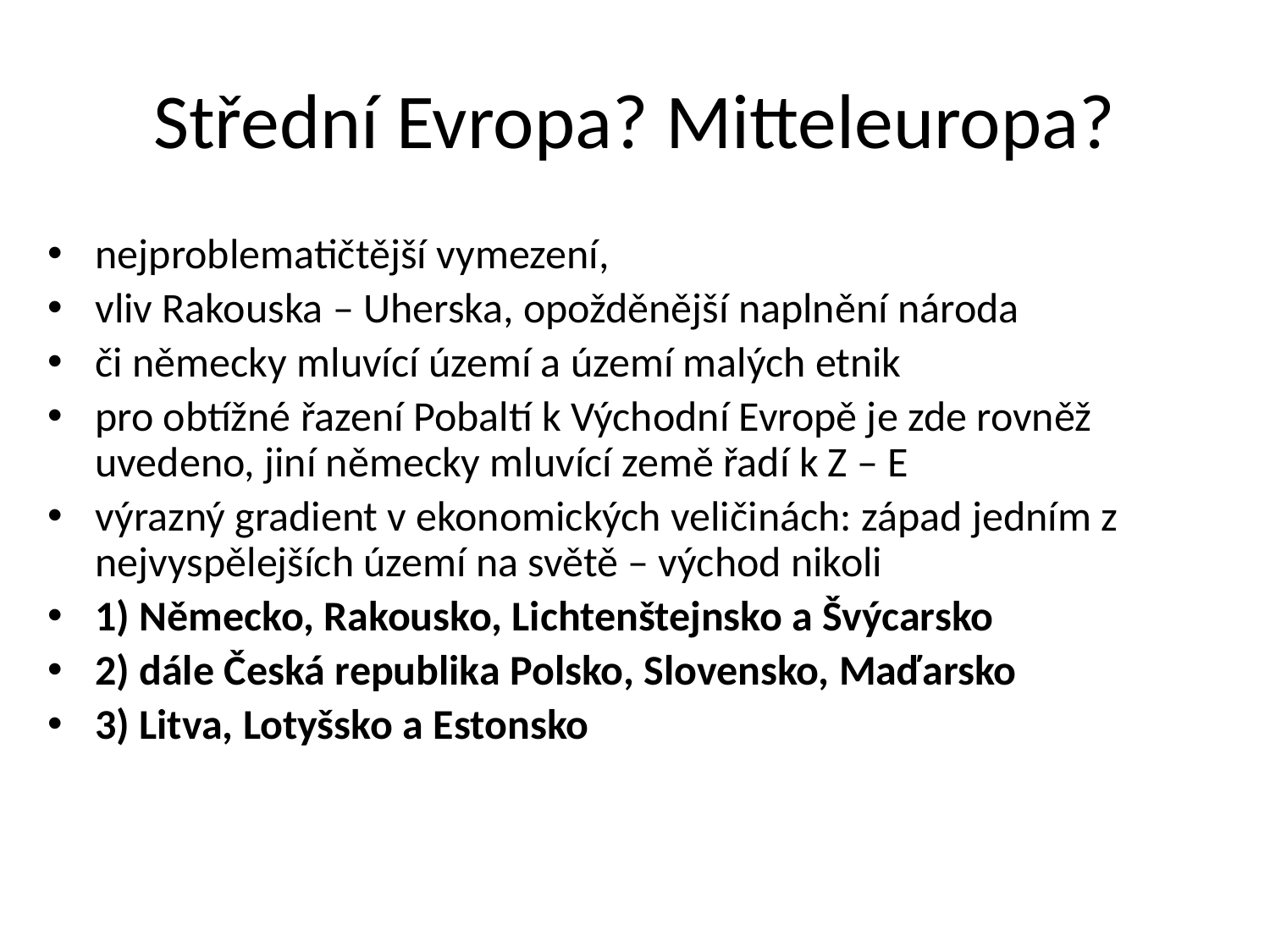

# Střední Evropa? Mitteleuropa?
nejproblematičtější vymezení,
vliv Rakouska – Uherska, opožděnější naplnění národa
či německy mluvící území a území malých etnik
pro obtížné řazení Pobaltí k Východní Evropě je zde rovněž uvedeno, jiní německy mluvící země řadí k Z – E
výrazný gradient v ekonomických veličinách: západ jedním z nejvyspělejších území na světě – východ nikoli
1) Německo, Rakousko, Lichtenštejnsko a Švýcarsko
2) dále Česká republika Polsko, Slovensko, Maďarsko
3) Litva, Lotyšsko a Estonsko
OPVK Inovace výuky geografických studijních oborů, CZ.1.07/2.2.00/15.0222